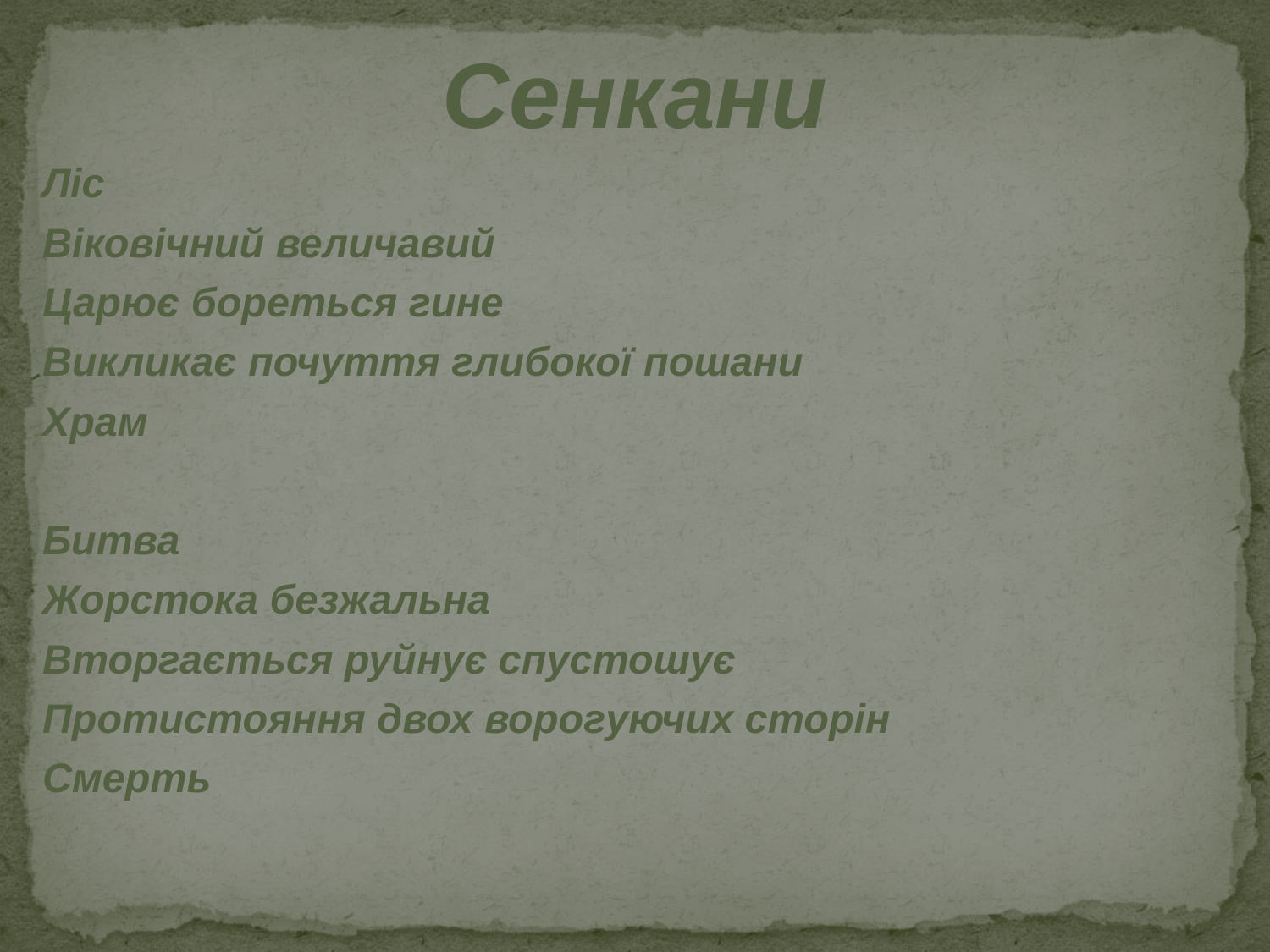

Сенкани
Ліс
Віковічний величавий
Царює бореться гине
Викликає почуття глибокої пошани
Храм

Битва
Жорстока безжальна
Вторгається руйнує спустошує
Протистояння двох ворогуючих сторін
Смерть